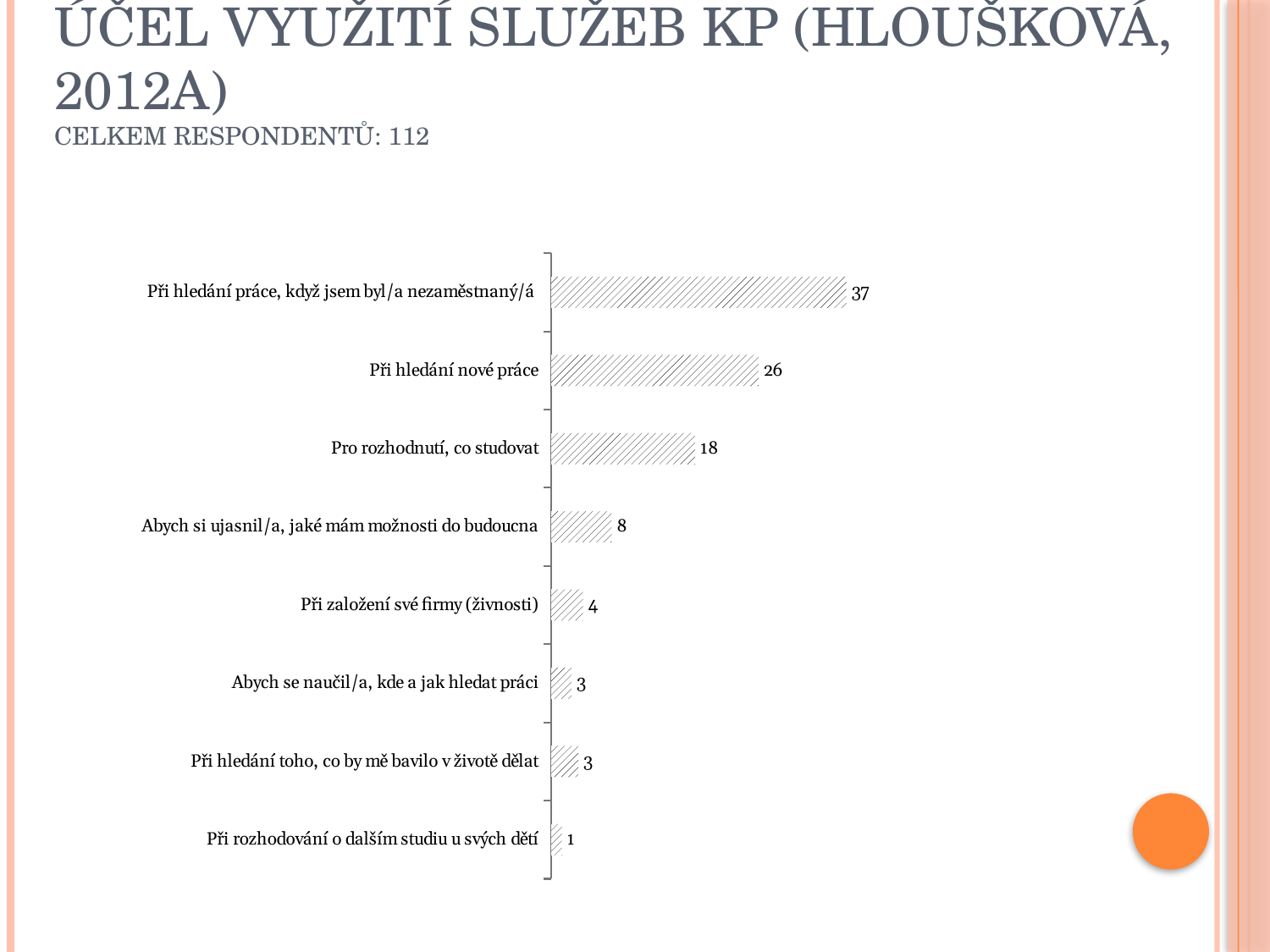

# Účel využití služeb KP (Hloušková, 2012a) celkem respondentů: 112

### Chart

| Category |  |
|---|---|
| Při hledání práce, když jsem byl/a nezaměstnaný/á  | 36.90584134637715 |
| Při hledání nové práce | 25.931377419592607 |
| Pro rozhodnutí, co studovat | 18.0 |
| Abych si ujasnil/a, jaké mám možnosti do budoucna | 7.5709202263985365 |
| Při založení své firmy (živnosti) | 3.9966963377165077 |
| Abych se naučil/a, kde a jak hledat práci | 2.5513934397635225 |
| Při hledání toho, co by mě bavilo v životě dělat | 3.4179159885005945 |
| Při rozhodování o dalším studiu u svých dětí | 1.350964705469179 |